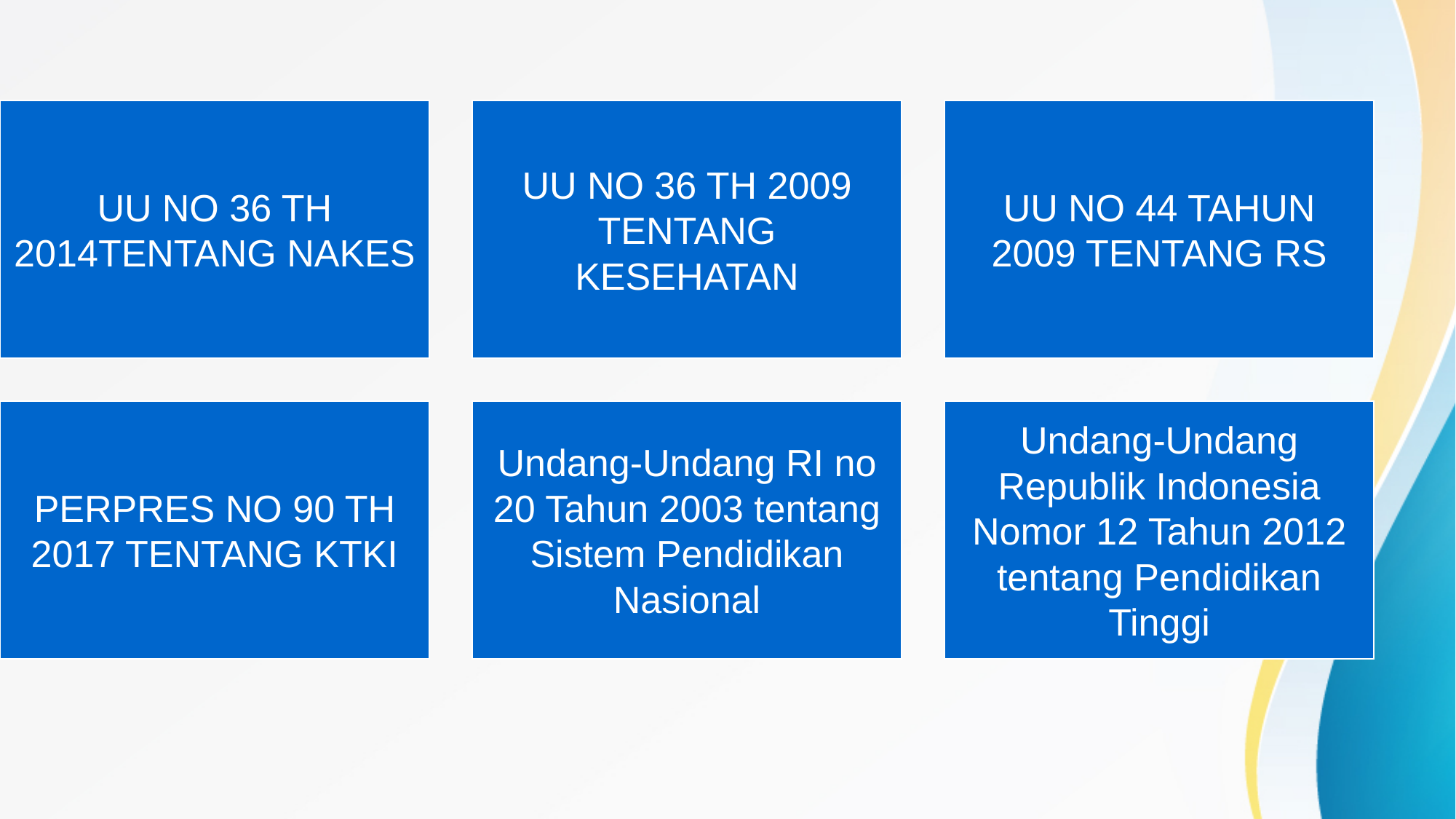

UU NO 36 TH 2014TENTANG NAKES
UU NO 36 TH 2009 TENTANG KESEHATAN
UU NO 44 TAHUN 2009 TENTANG RS
PERPRES NO 90 TH 2017 TENTANG KTKI
Undang-Undang RI no 20 Tahun 2003 tentang Sistem Pendidikan Nasional
Undang-Undang Republik Indonesia Nomor 12 Tahun 2012 tentang Pendidikan Tinggi